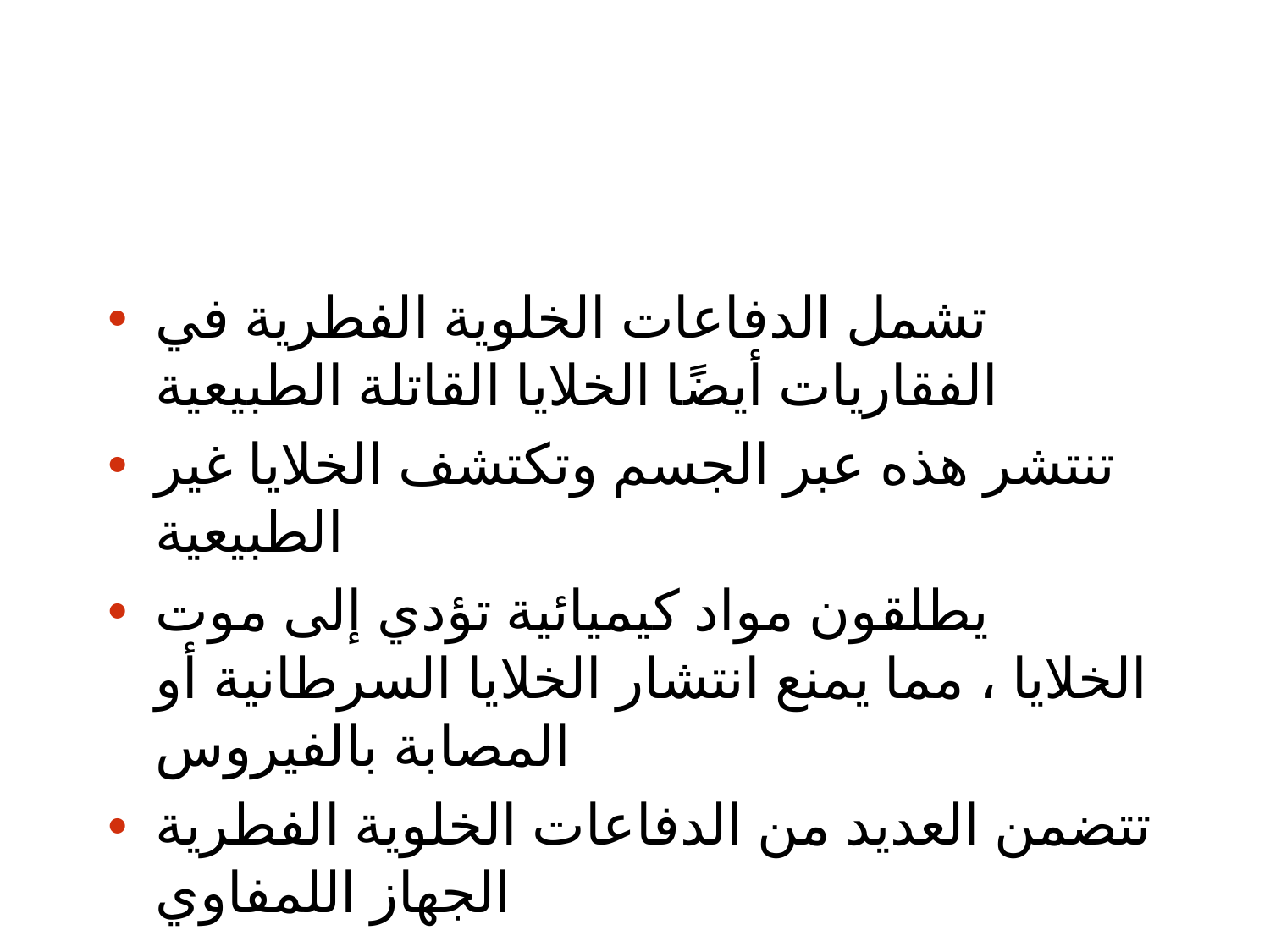

#
تشمل الدفاعات الخلوية الفطرية في الفقاريات أيضًا الخلايا القاتلة الطبيعية
تنتشر هذه عبر الجسم وتكتشف الخلايا غير الطبيعية
يطلقون مواد كيميائية تؤدي إلى موت الخلايا ، مما يمنع انتشار الخلايا السرطانية أو المصابة بالفيروس
تتضمن العديد من الدفاعات الخلوية الفطرية الجهاز اللمفاوي